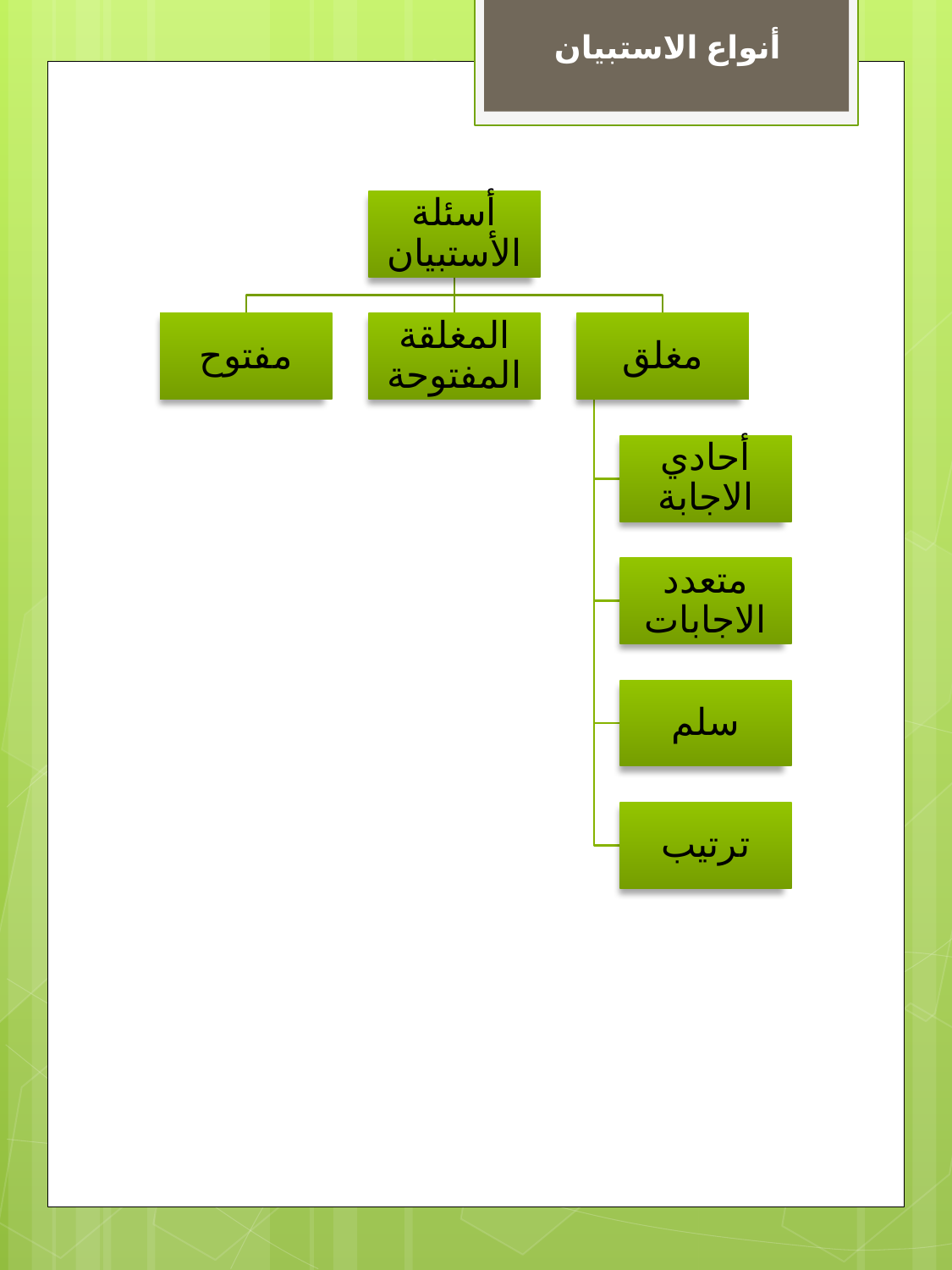

أنواع الاستبيان
أسئلة الأستبيان
مفتوح
المغلقة المفتوحة
مغلق
أحادي الاجابة
متعدد الاجابات
سلم
ترتيب